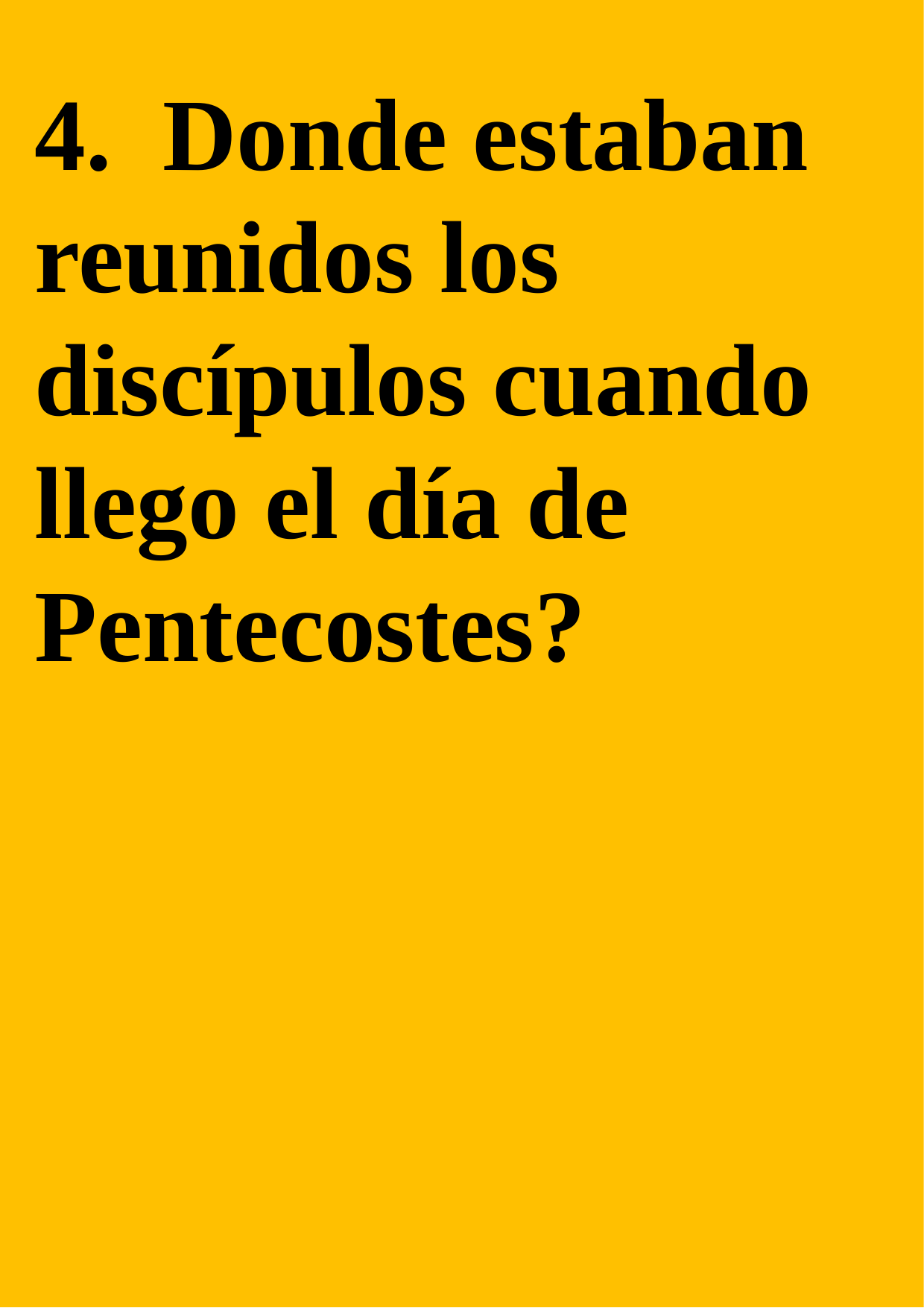

4.  Donde estaban reunidos los discípulos cuando llego el día de Pentecostes?